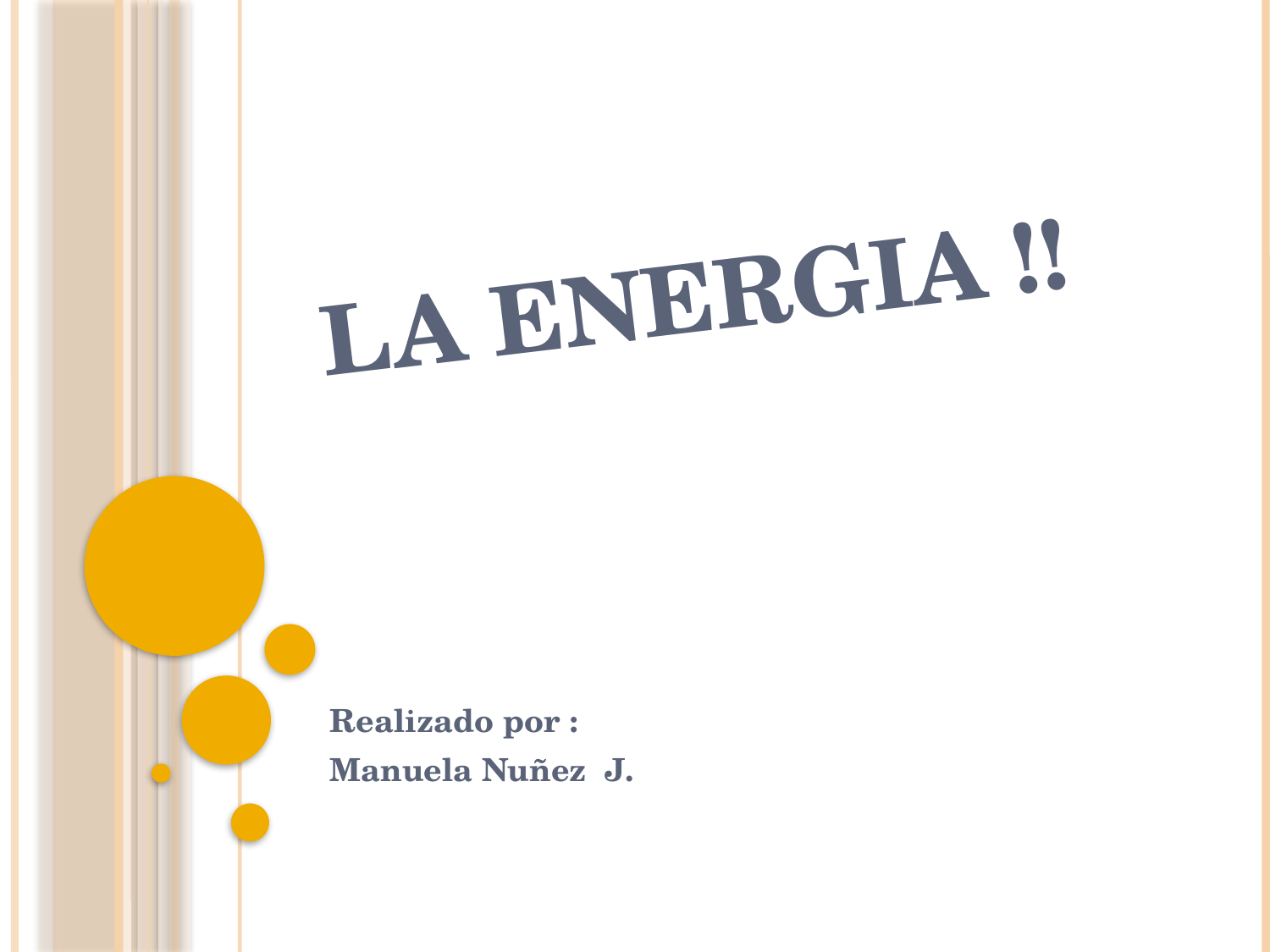

# LA ENERGIA !!
Realizado por :
Manuela Nuñez  J.